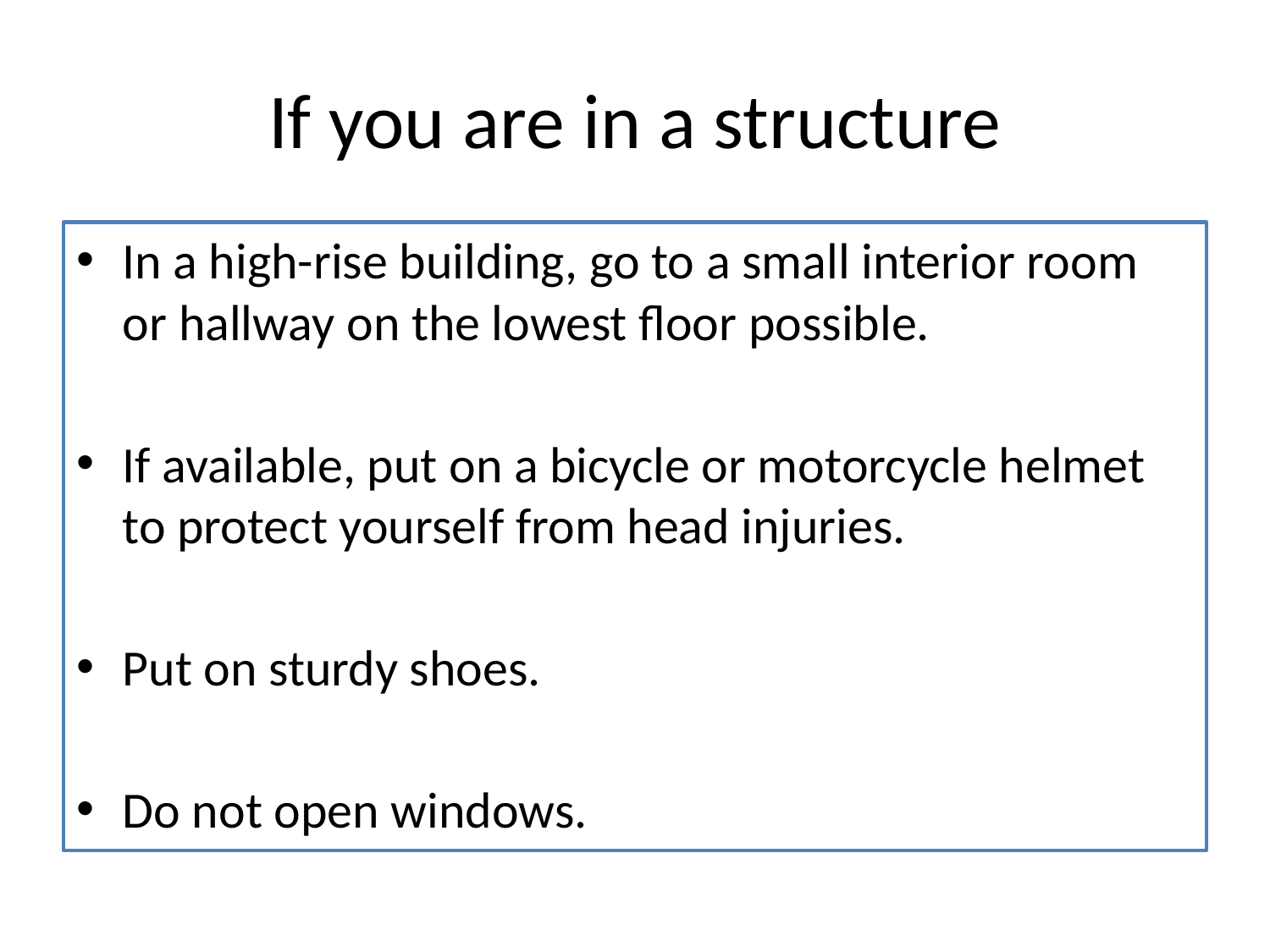

# If you are in a structure
In a high-rise building, go to a small interior room or hallway on the lowest floor possible.

If available, put on a bicycle or motorcycle helmet to protect yourself from head injuries.

Put on sturdy shoes.

Do not open windows.